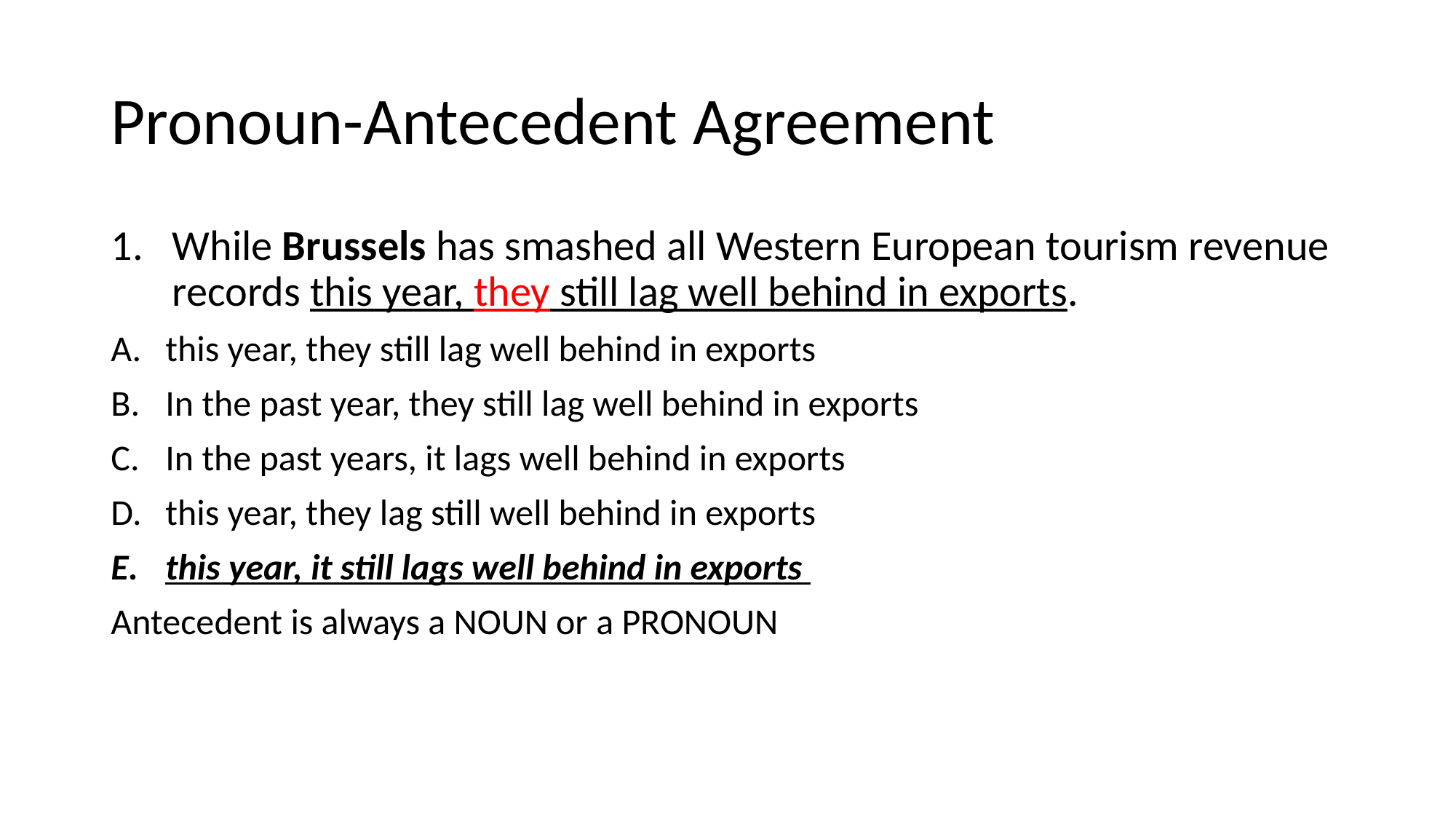

# Pronoun-Antecedent Agreement
While Brussels has smashed all Western European tourism revenue records this year, they still lag well behind in exports.
this year, they still lag well behind in exports
In the past year, they still lag well behind in exports
In the past years, it lags well behind in exports
this year, they lag still well behind in exports
this year, it still lags well behind in exports
Antecedent is always a NOUN or a PRONOUN